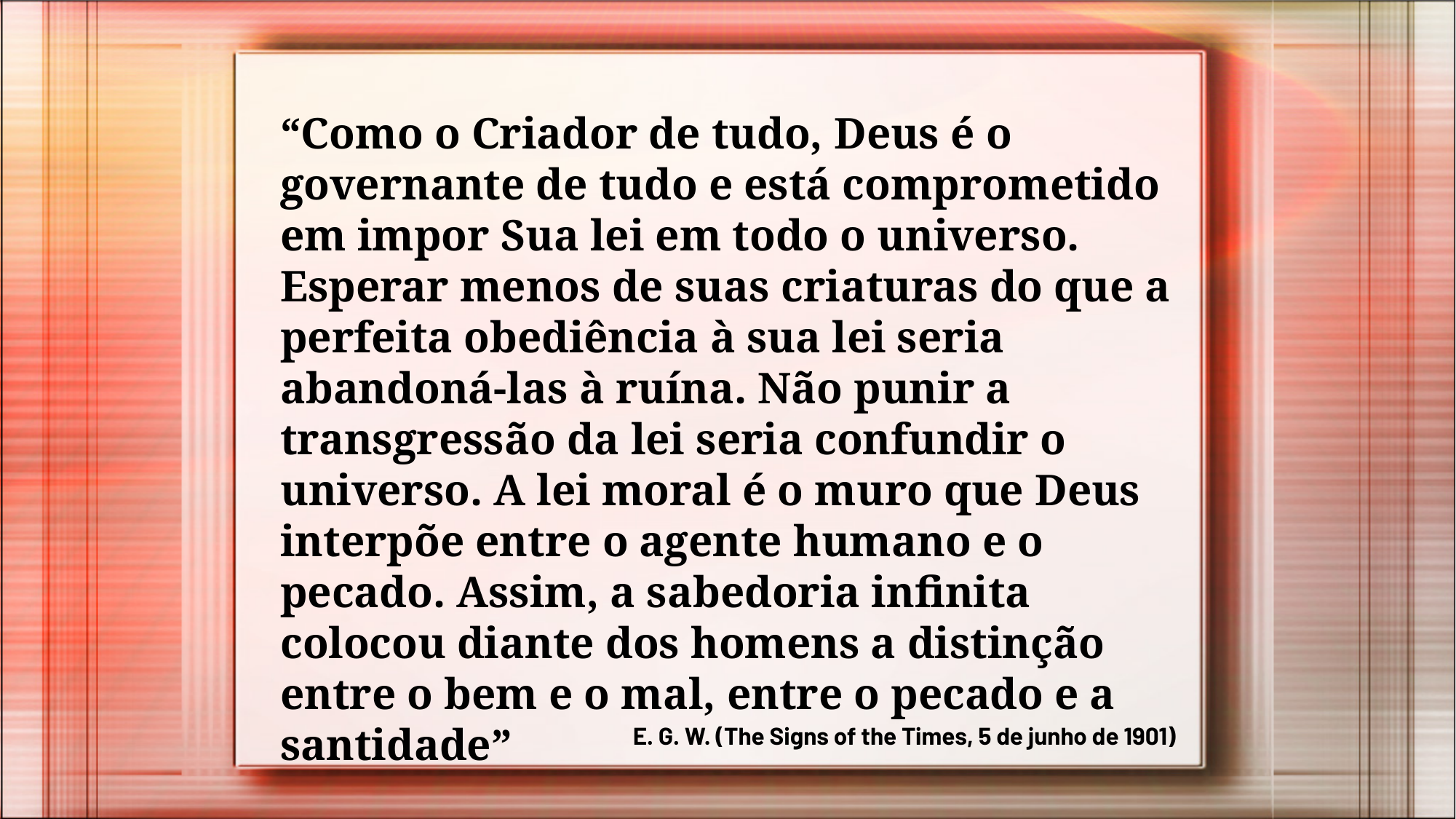

“Como o Criador de tudo, Deus é o governante de tudo e está comprometido em impor Sua lei em todo o universo. Esperar menos de suas criaturas do que a perfeita obediência à sua lei seria abandoná-las à ruína. Não punir a transgressão da lei seria confundir o universo. A lei moral é o muro que Deus interpõe entre o agente humano e o pecado. Assim, a sabedoria infinita colocou diante dos homens a distinção entre o bem e o mal, entre o pecado e a santidade”
E. G. W. (The Signs of the Times, 5 de junho de 1901)